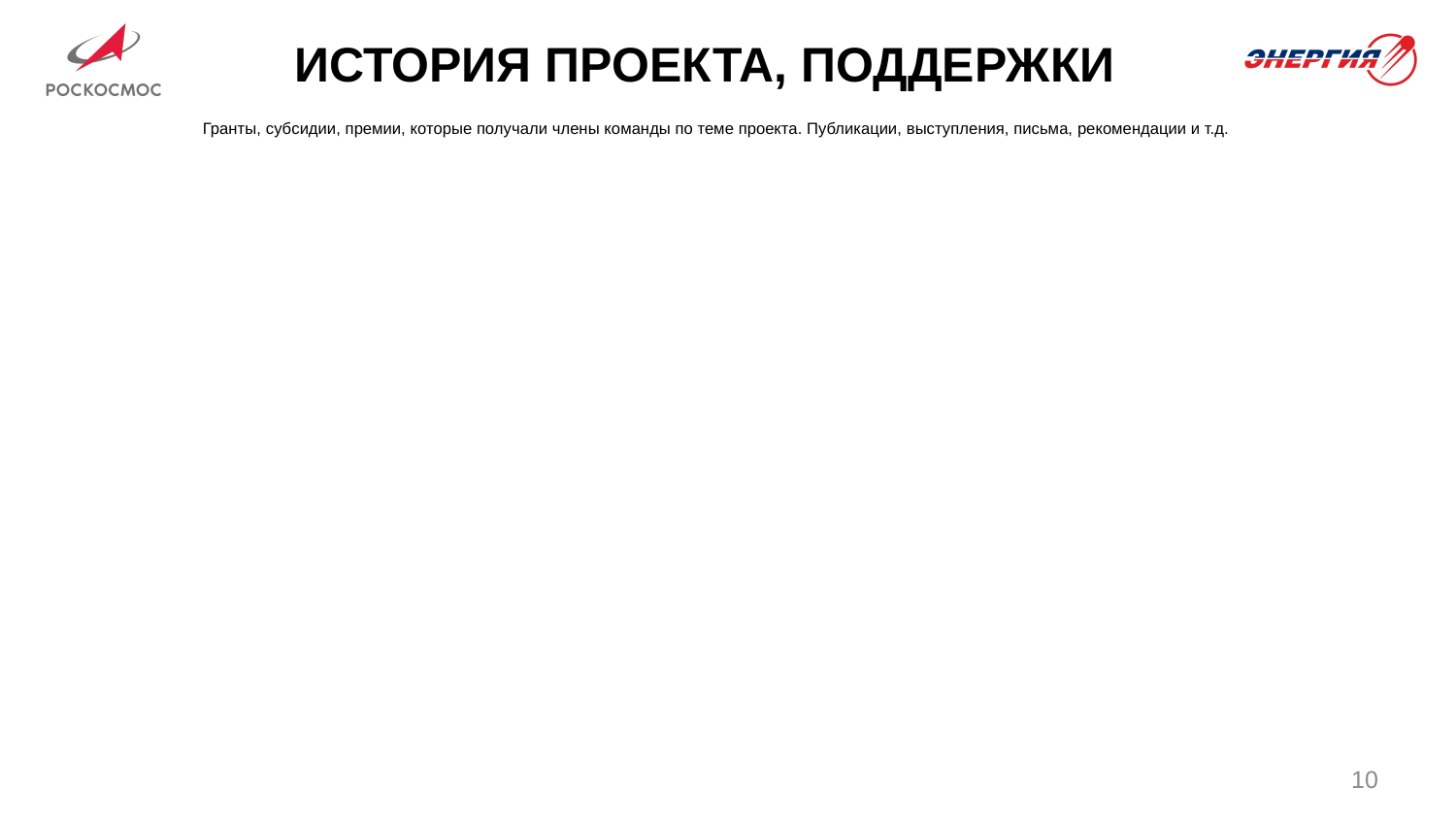

История проекта, поддержки
Гранты, субсидии, премии, которые получали члены команды по теме проекта. Публикации, выступления, письма, рекомендации и т.д.
10